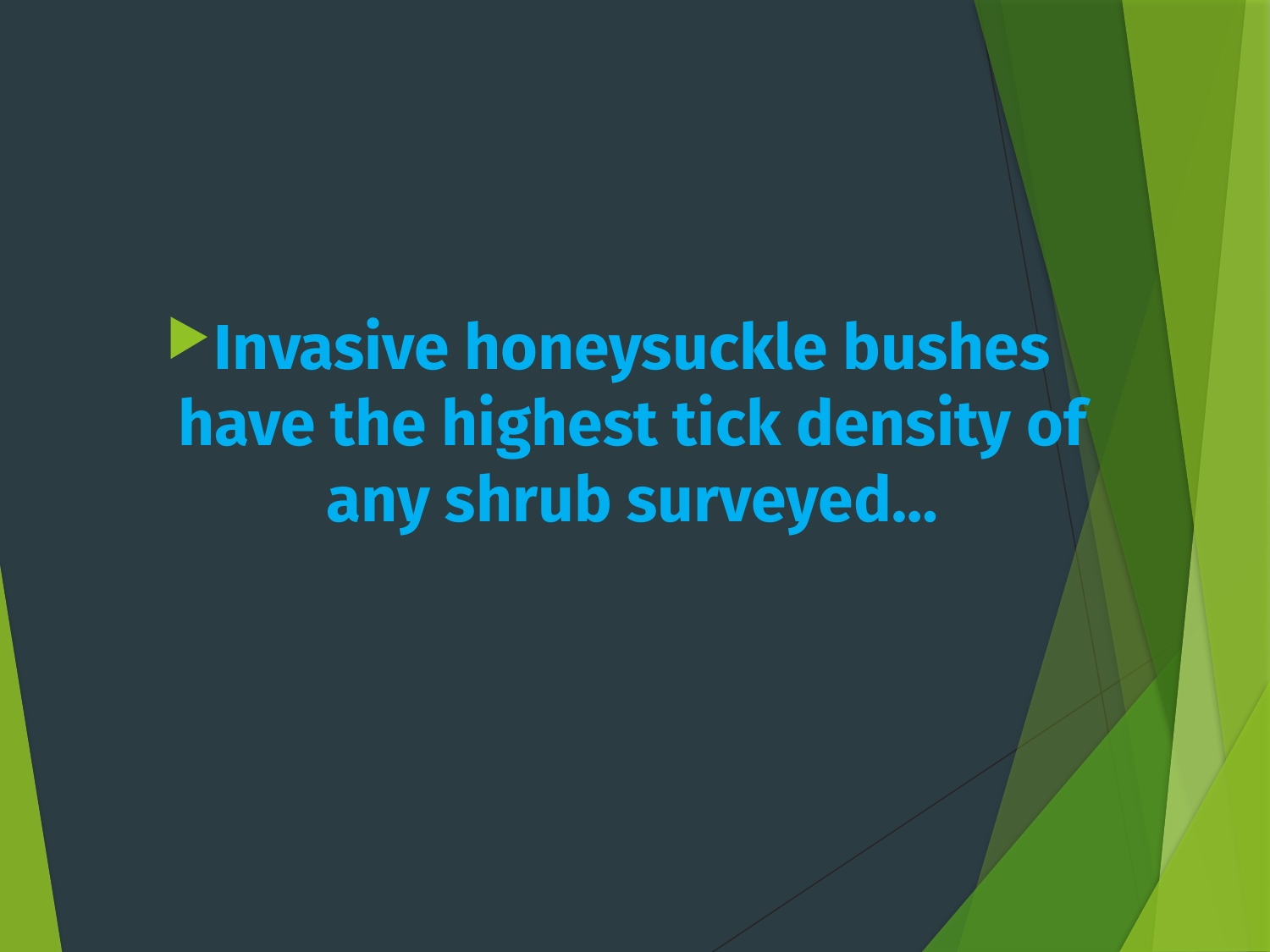

#
Invasive honeysuckle bushes have the highest tick density of any shrub surveyed…